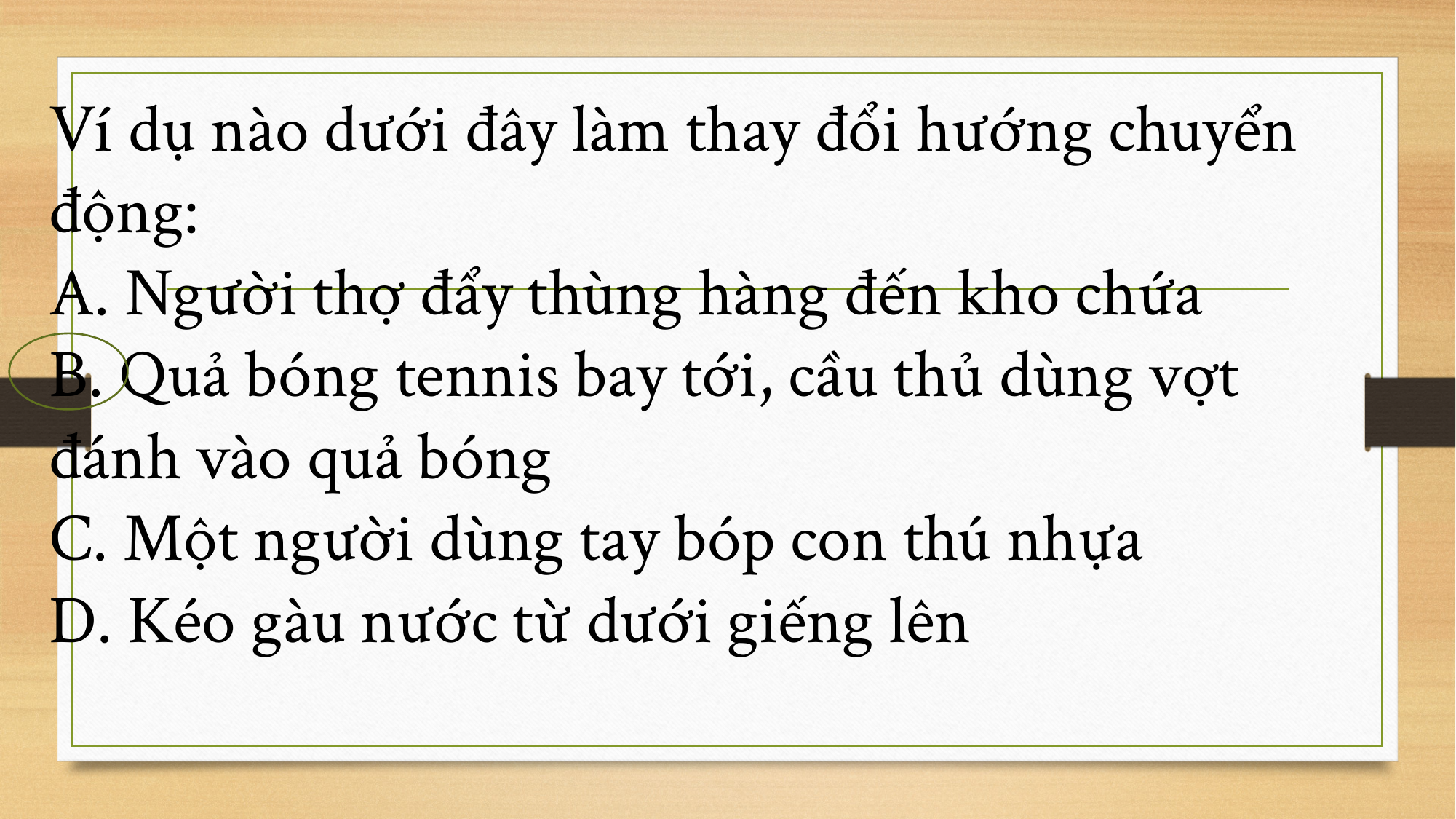

Ví dụ nào dưới đây làm thay đổi hướng chuyển động:
A. Người thợ đẩy thùng hàng đến kho chứa
B. Quả bóng tennis bay tới, cầu thủ dùng vợt đánh vào quả bóng
C. Một người dùng tay bóp con thú nhựa
D. Kéo gàu nước từ dưới giếng lên